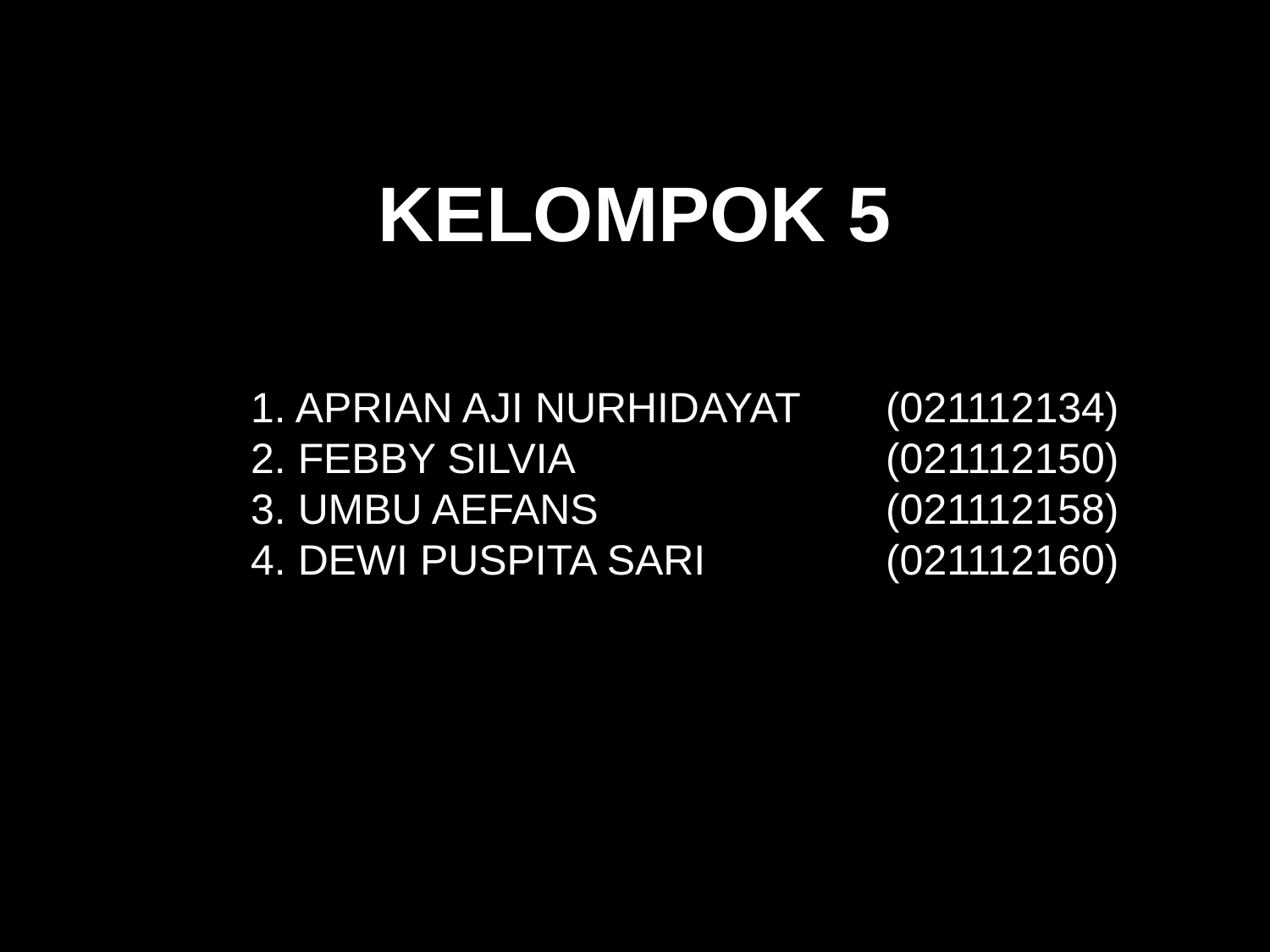

KELOMPOK 5
	1. APRIAN AJI NURHIDAYAT	(021112134)
	2. FEBBY SILVIA			(021112150)
	3. UMBU AEFANS 			(021112158)
	4. DEWI PUSPITA SARI 		(021112160)